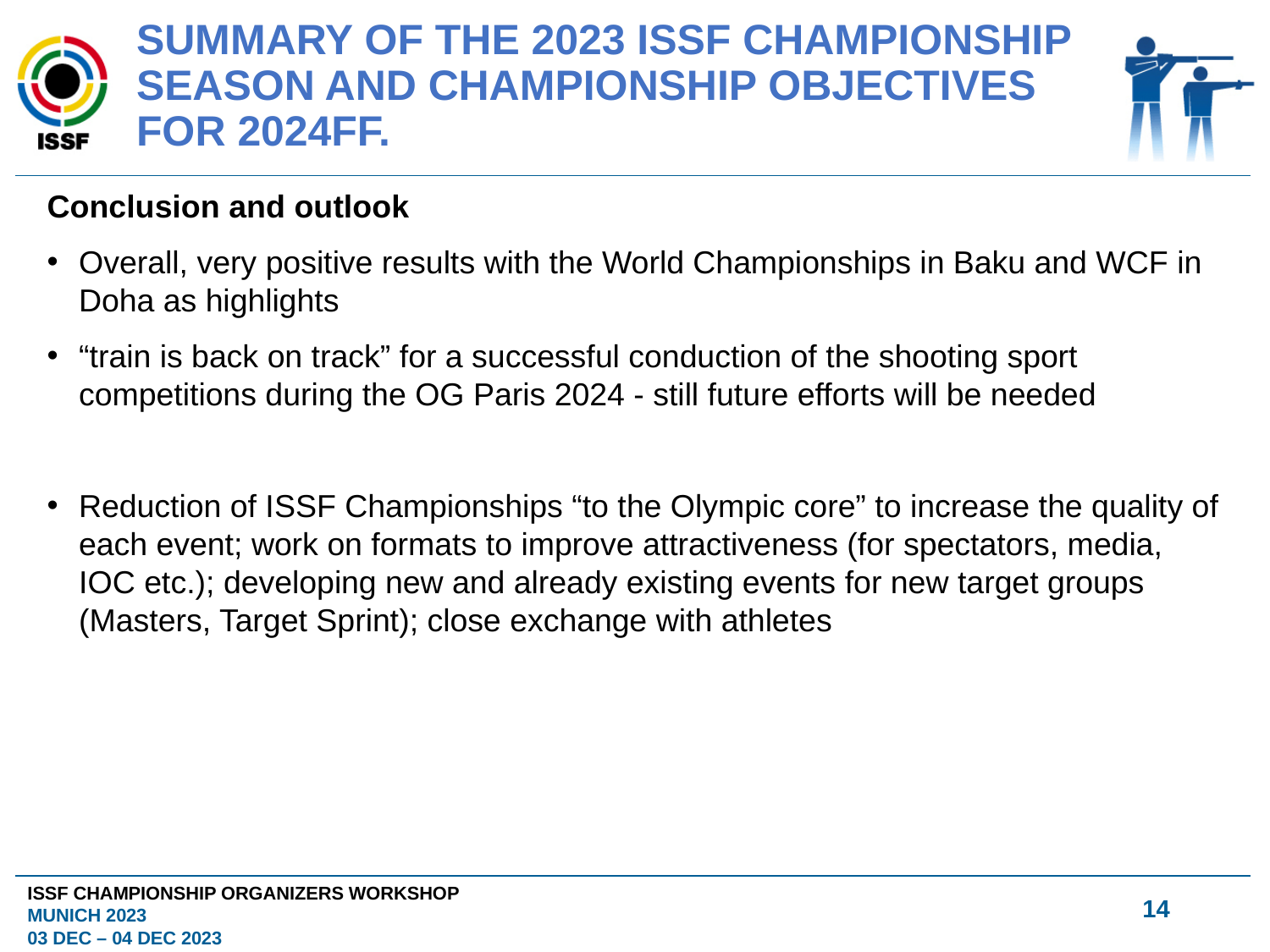

# Summary of the 2023 ISSF Championship season and Championship Objectives for 2024ff.
Conclusion and outlook
Overall, very positive results with the World Championships in Baku and WCF in Doha as highlights
“train is back on track” for a successful conduction of the shooting sport competitions during the OG Paris 2024 - still future efforts will be needed

Reduction of ISSF Championships “to the Olympic core” to increase the quality of each event; work on formats to improve attractiveness (for spectators, media, IOC etc.); developing new and already existing events for new target groups (Masters, Target Sprint); close exchange with athletes

14